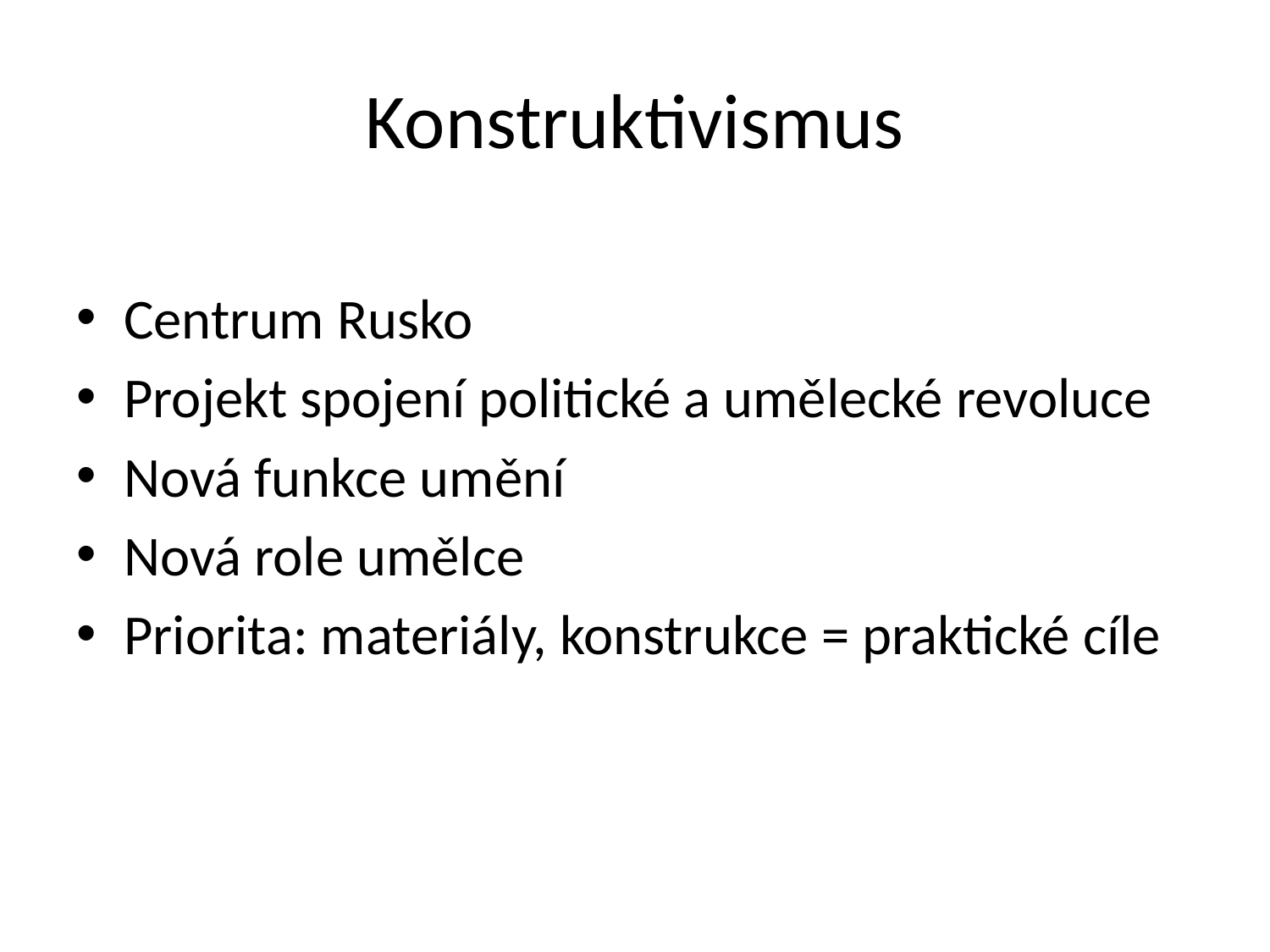

# Konstruktivismus
Centrum Rusko
Projekt spojení politické a umělecké revoluce
Nová funkce umění
Nová role umělce
Priorita: materiály, konstrukce = praktické cíle